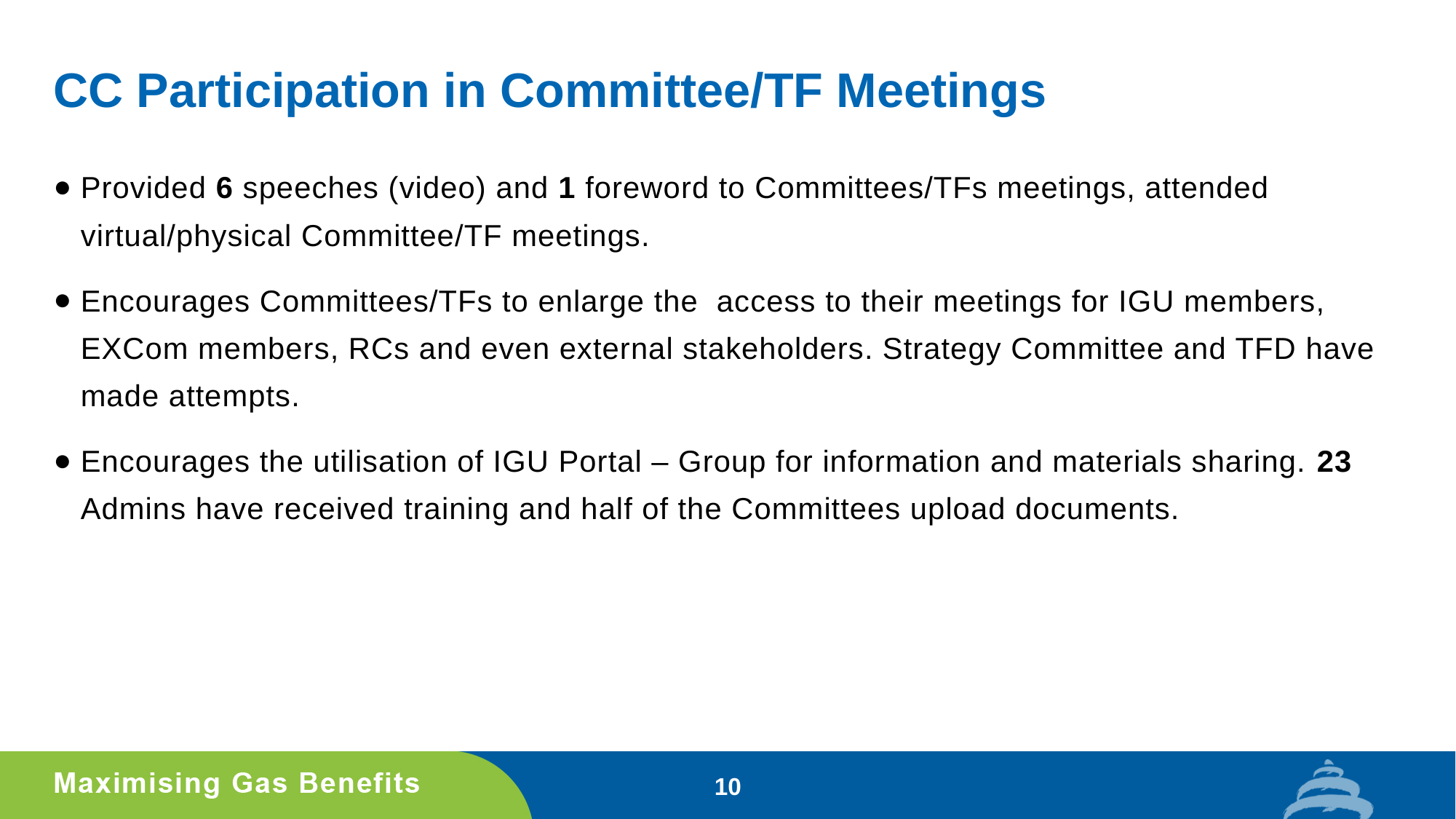

# CC Participation in Committee/TF Meetings
Provided 6 speeches (video) and 1 foreword to Committees/TFs meetings, attended virtual/physical Committee/TF meetings.
Encourages Committees/TFs to enlarge the  access to their meetings for IGU members, EXCom members, RCs and even external stakeholders. Strategy Committee and TFD have made attempts.
Encourages the utilisation of IGU Portal – Group for information and materials sharing. 23 Admins have received training and half of the Committees upload documents.

10